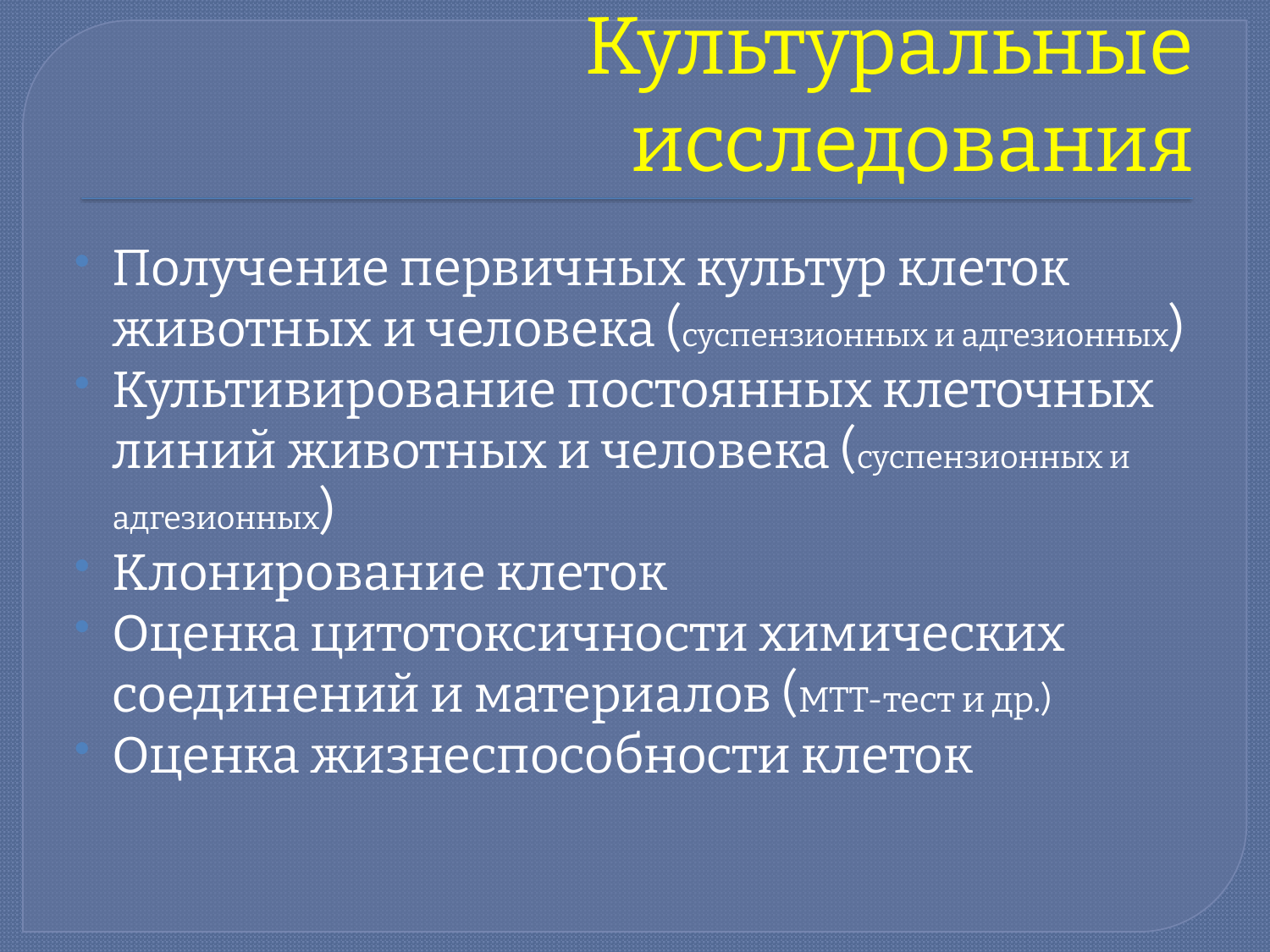

# Культуральные исследования
Получение первичных культур клеток животных и человека (суспензионных и адгезионных)
Культивирование постоянных клеточных линий животных и человека (суспензионных и адгезионных)
Клонирование клеток
Оценка цитотоксичности химических соединений и материалов (МТТ-тест и др.)
Оценка жизнеспособности клеток